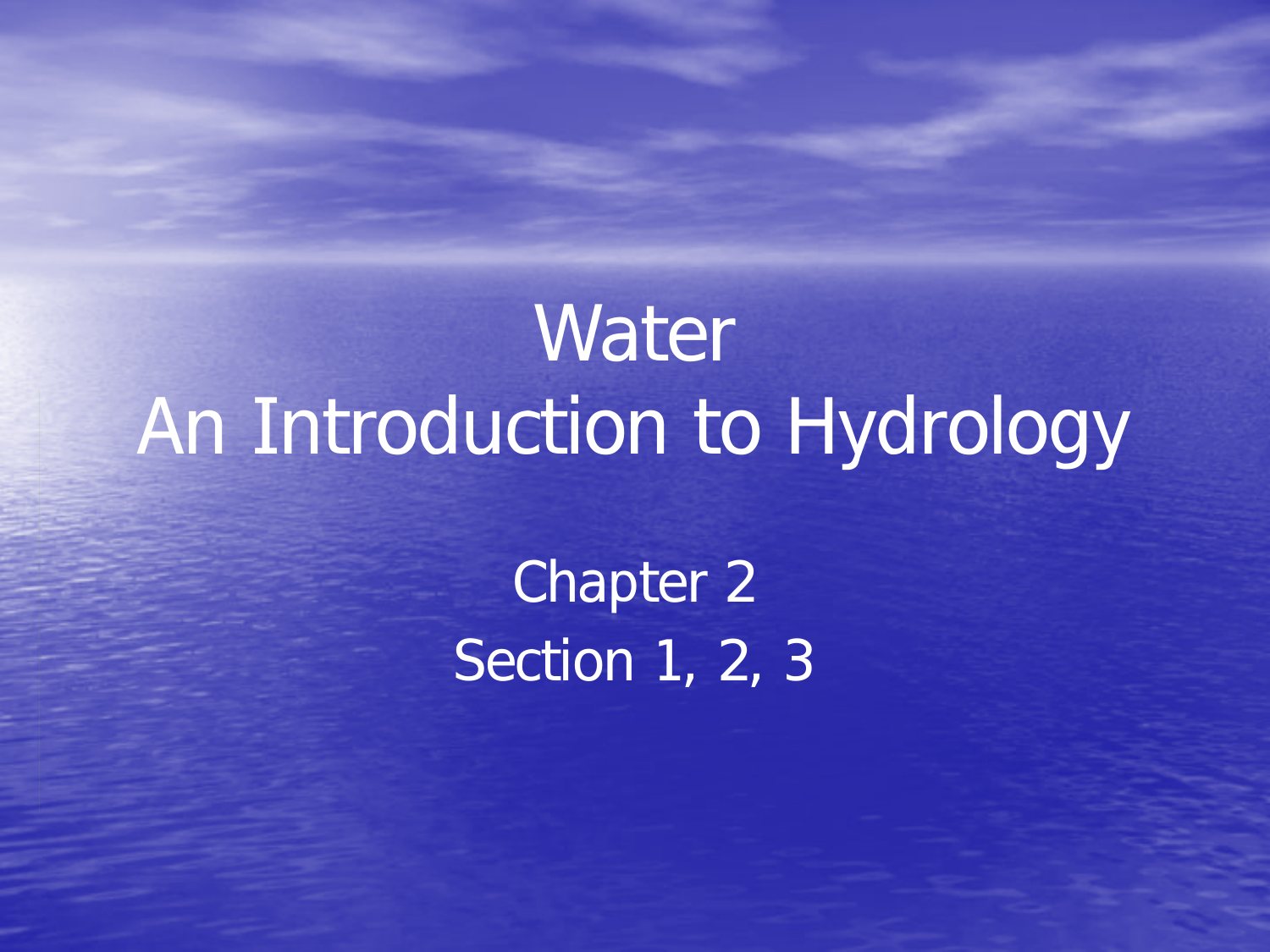

# Water An Introduction to Hydrology
Chapter 2
Section 1, 2, 3